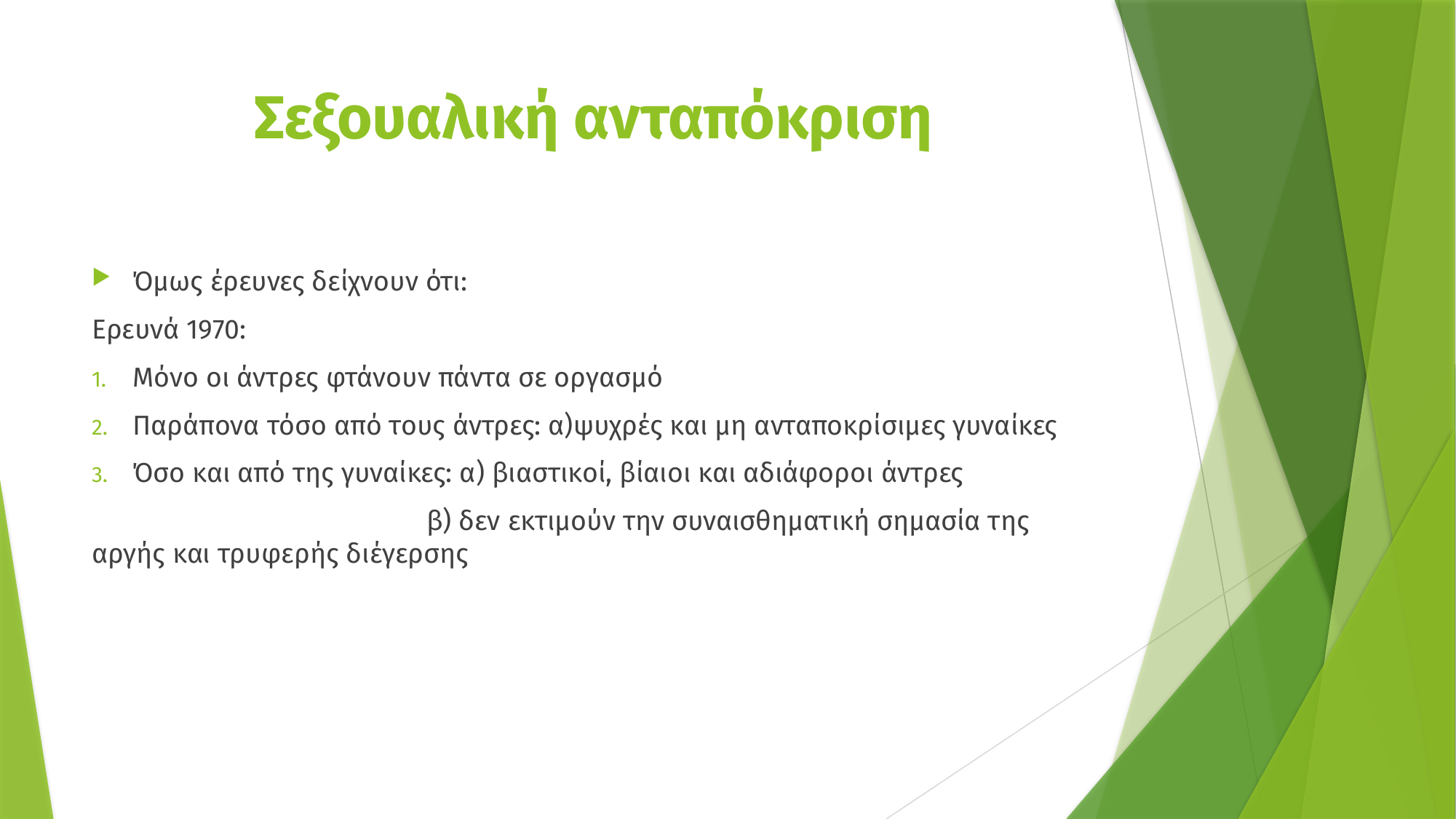

# Σεξουαλική ανταπόκριση
Όμως έρευνες δείχνουν ότι:
Ερευνά 1970:
Μόνο οι άντρες φτάνουν πάντα σε οργασμό
Παράπονα τόσο από τους άντρες: α)ψυχρές και μη ανταποκρίσιμες γυναίκες
Όσο και από της γυναίκες: α) βιαστικοί, βίαιοι και αδιάφοροι άντρες
                                              β) δεν εκτιμούν την συναισθηματική σημασία της αργής και τρυφερής διέγερσης